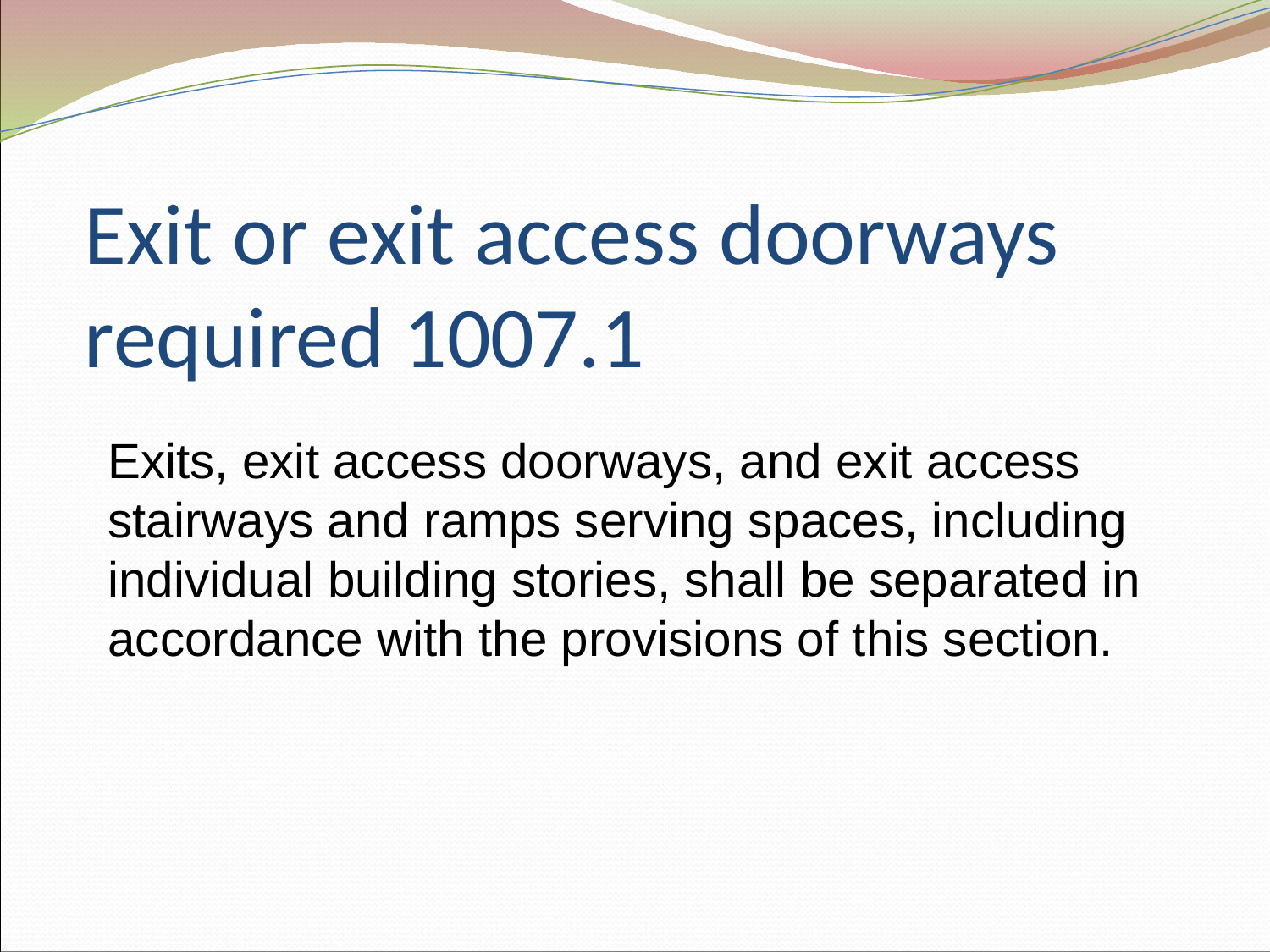

# Exit or exit access doorways required 1007.1
Exits, exit access doorways, and exit access stairways and ramps serving spaces, including individual building stories, shall be separated in accordance with the provisions of this section.